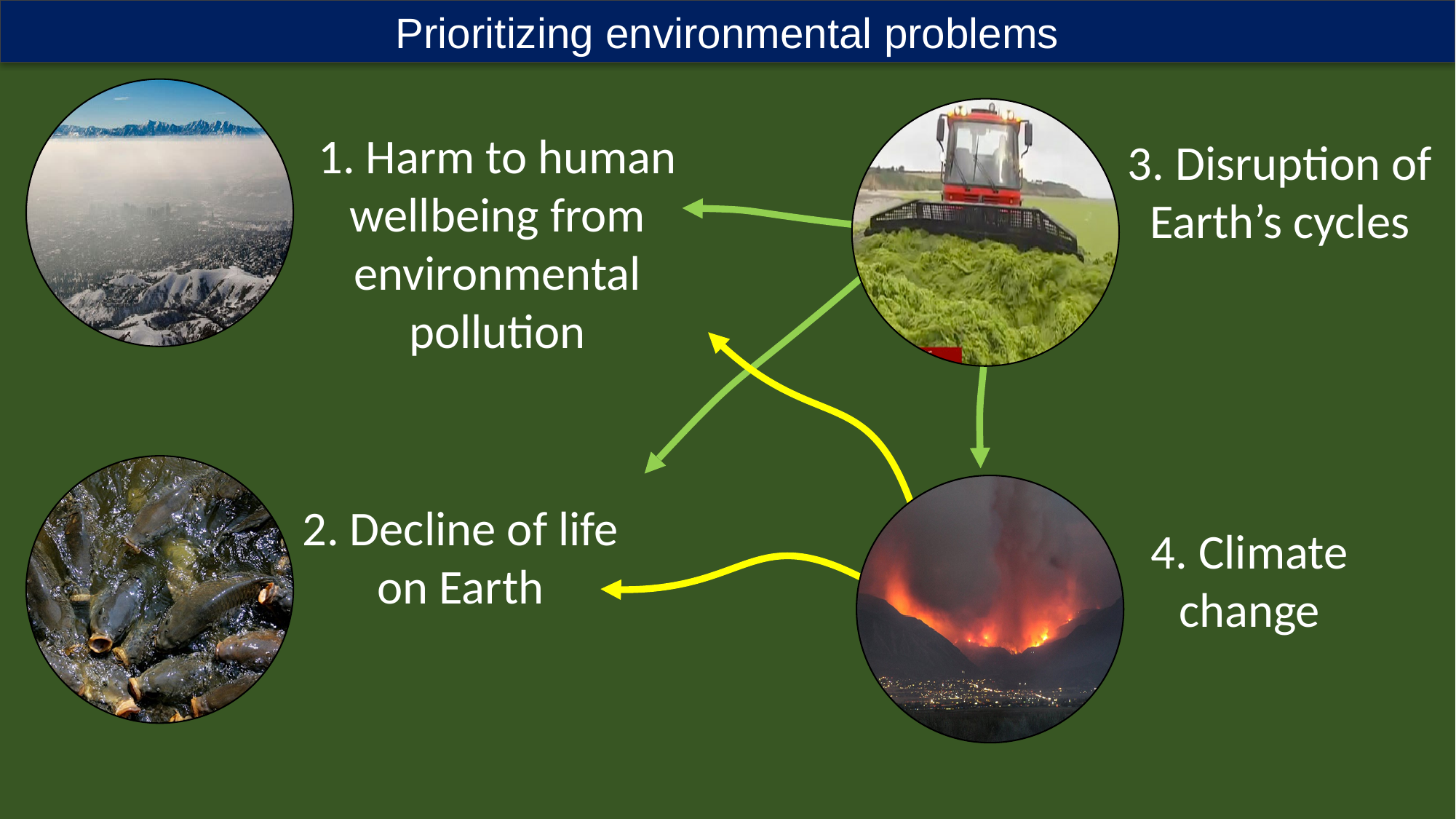

Prioritizing environmental problems

1. Harm to human wellbeing from environmental pollution

3. Disruption of Earth’s cycles

2. Decline of life on Earth
4. Climate change